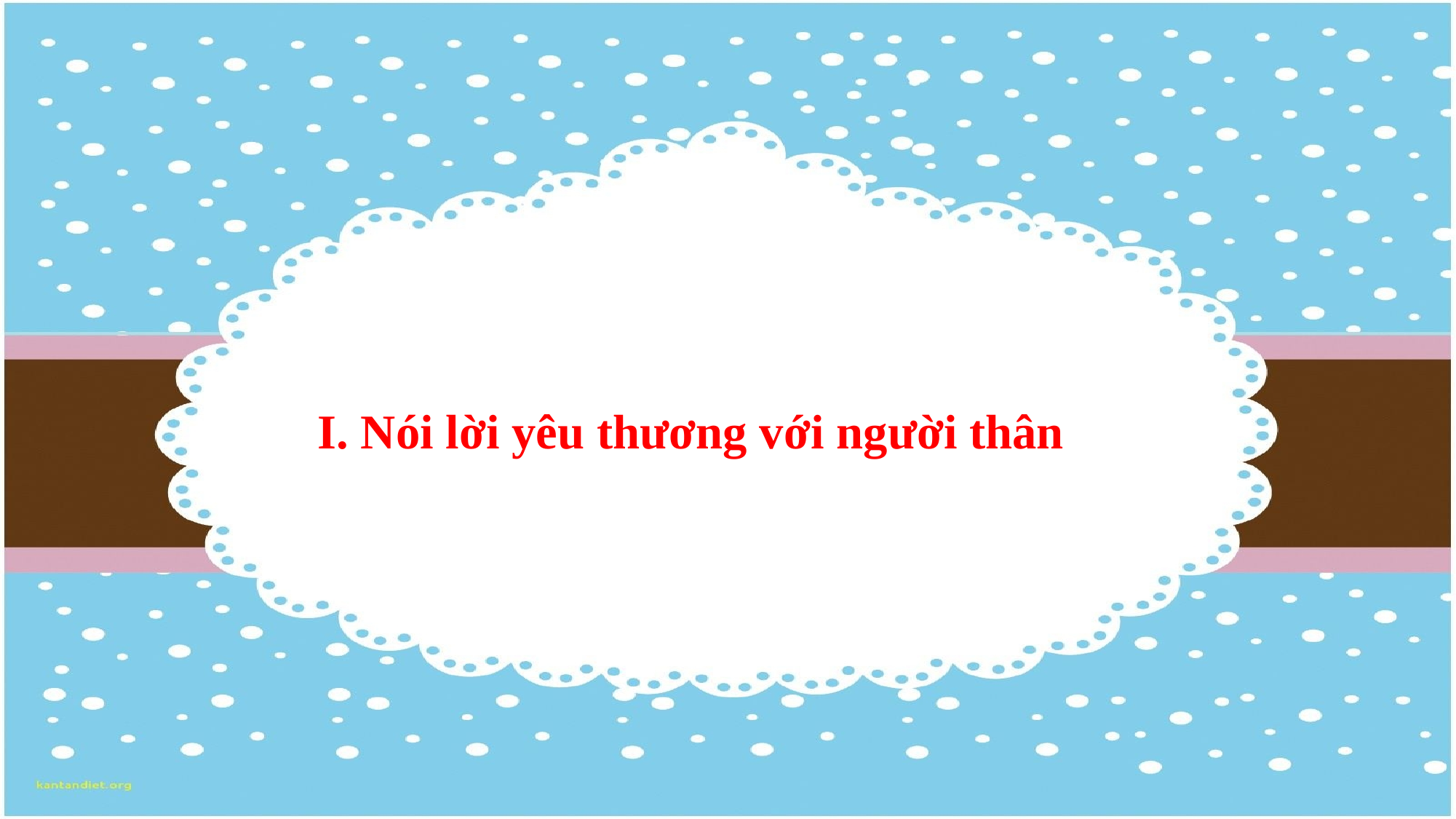

I. Nói lời yêu thương với người thân